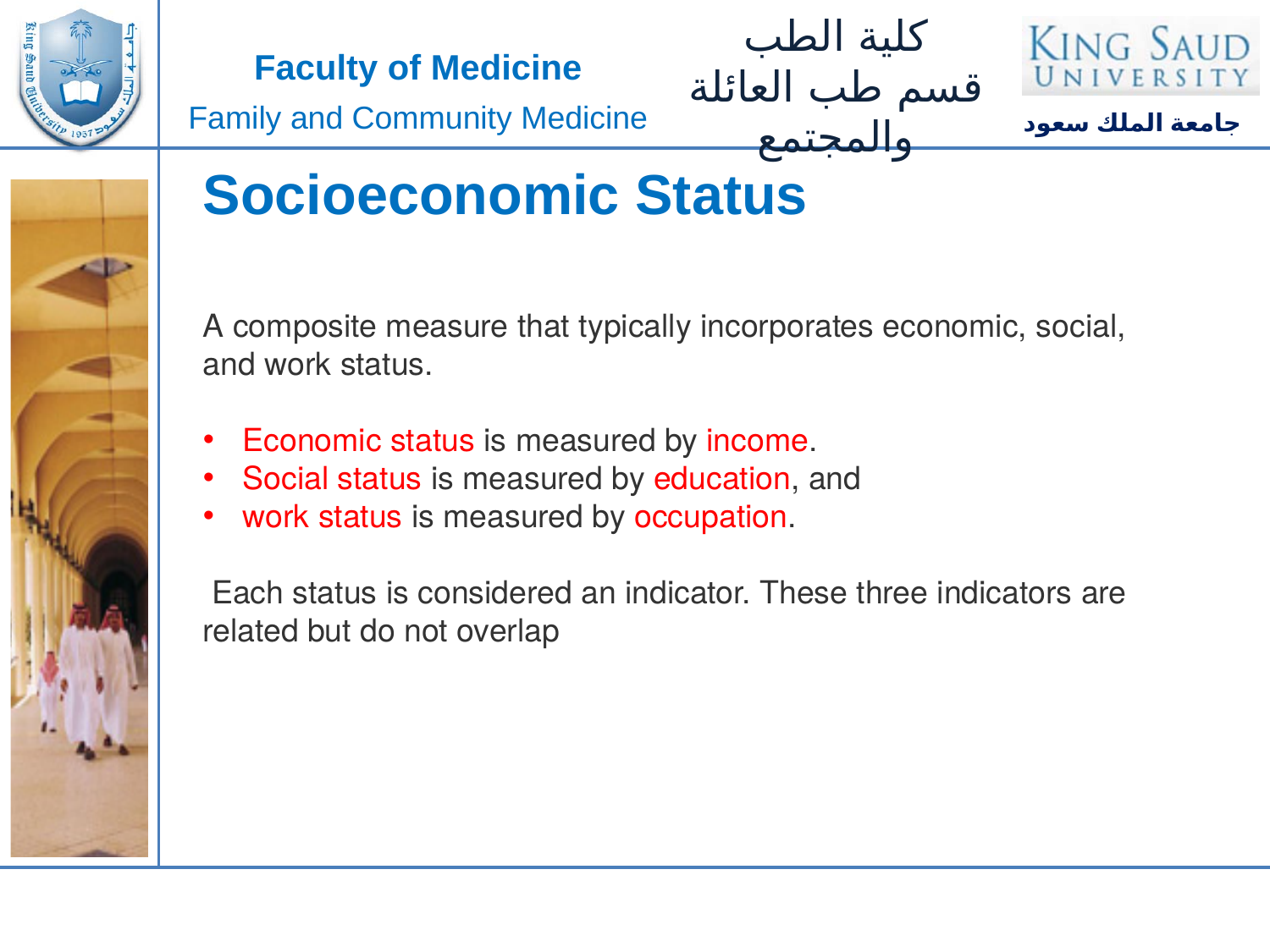

Socioeconomic Status

A composite measure that typically incorporates economic, social, and work status.

Economic status is measured by income.
Social status is measured by education, and
work status is measured by occupation.

 Each status is considered an indicator. These three indicators are related but do not overlap